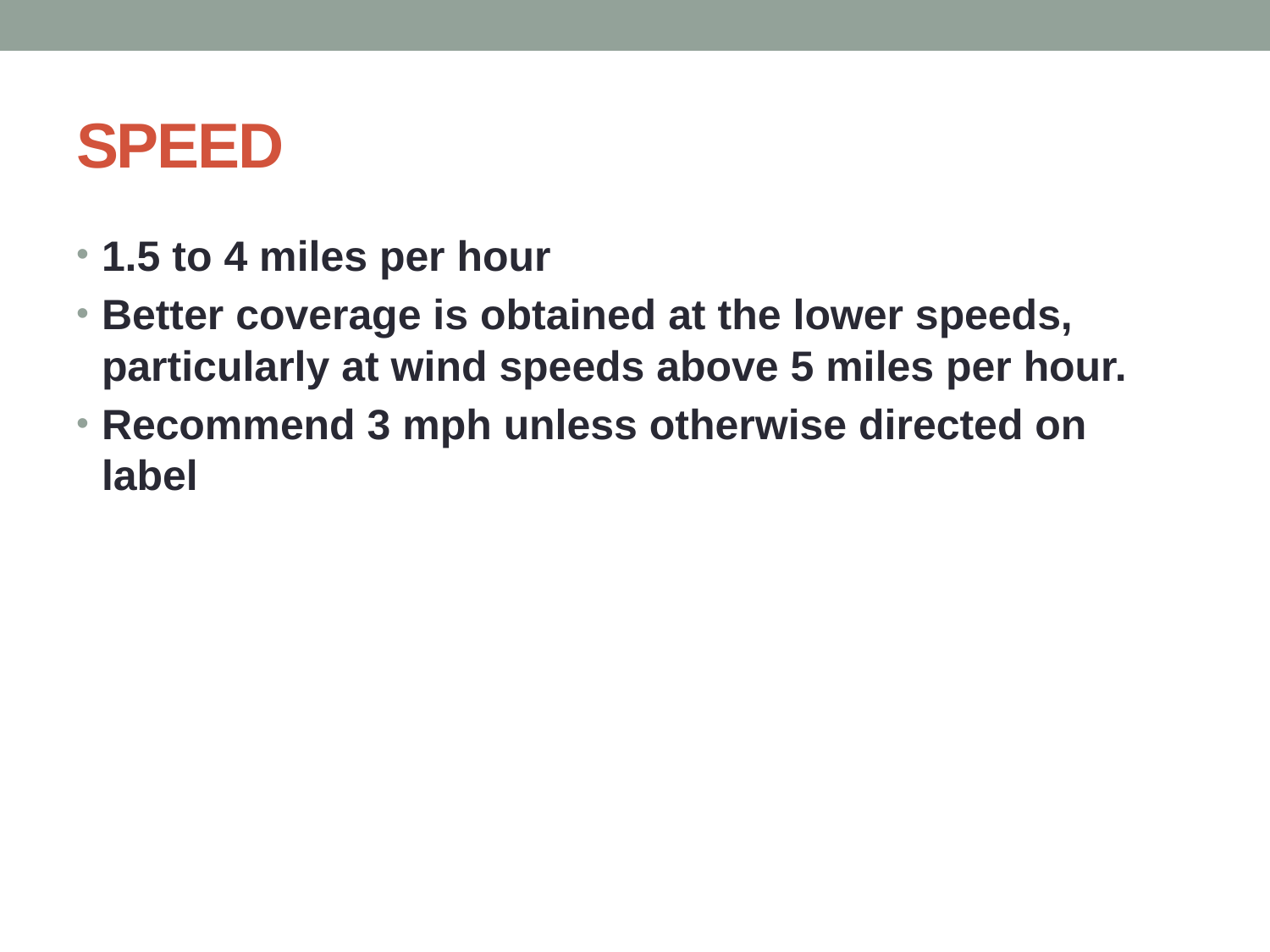

# SPEED
1.5 to 4 miles per hour
Better coverage is obtained at the lower speeds, particularly at wind speeds above 5 miles per hour.
Recommend 3 mph unless otherwise directed on label